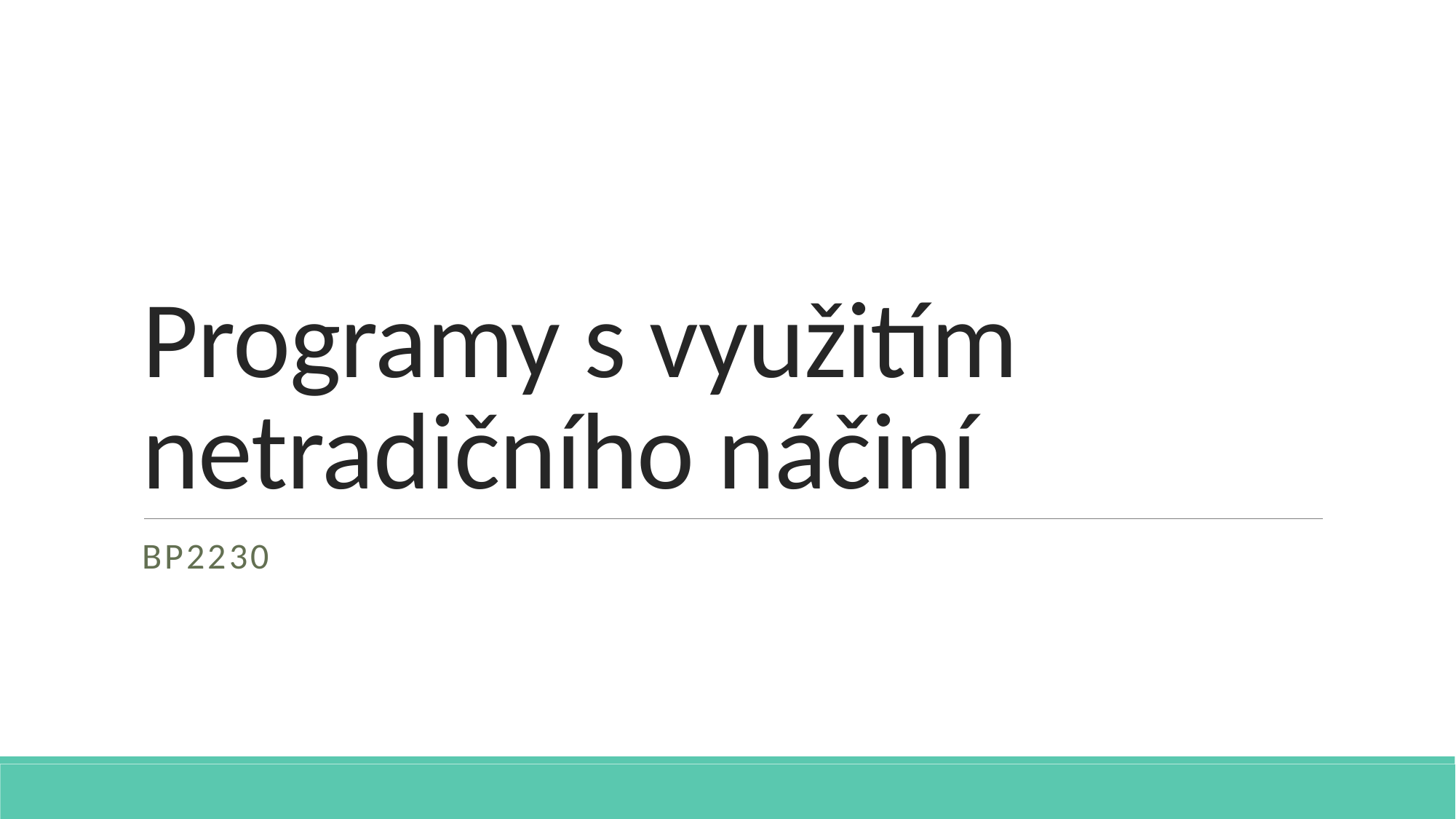

# Programy s využitím netradičního náčiní
bp2230